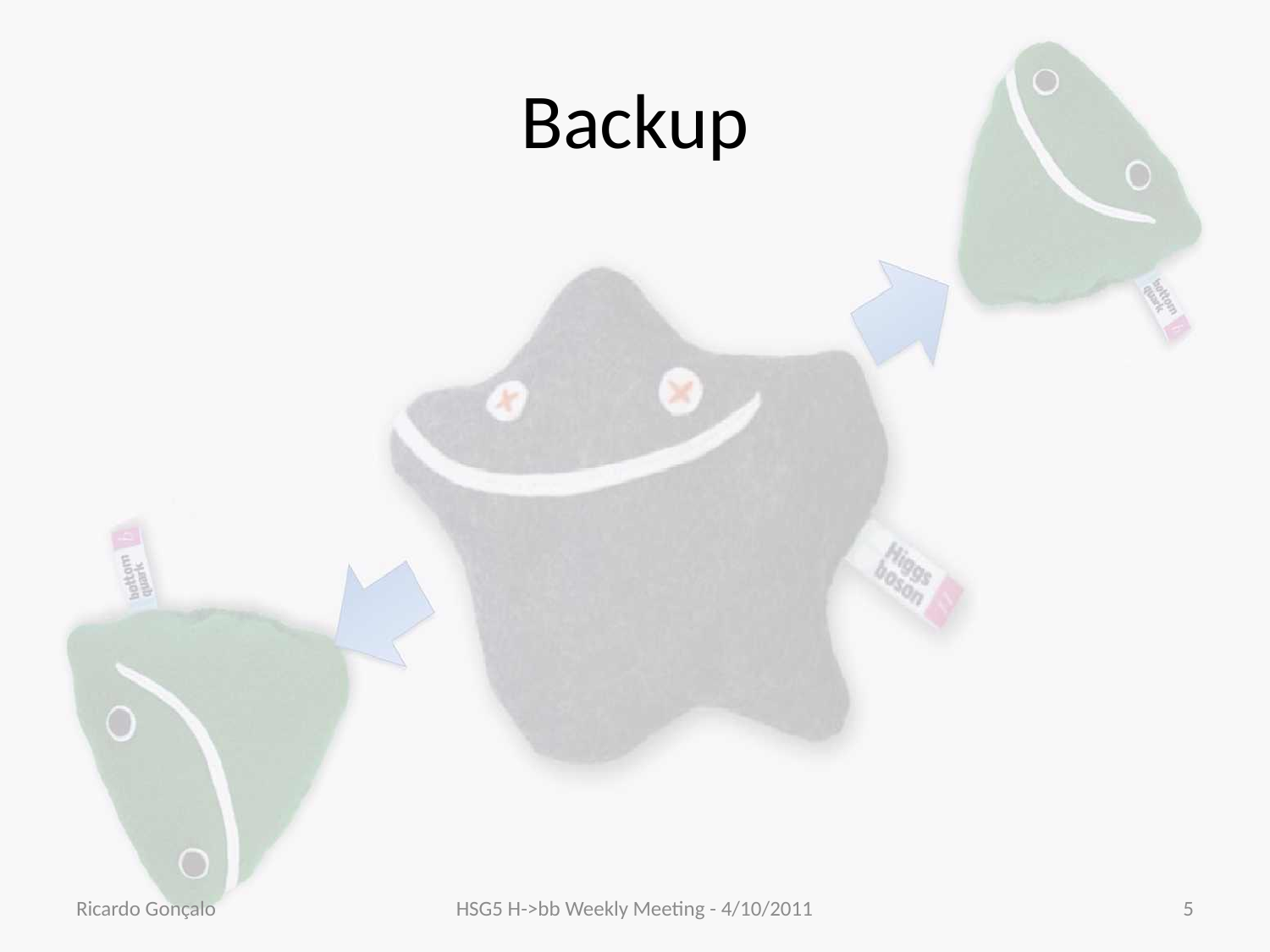

# Backup
Ricardo Gonçalo
HSG5 H->bb Weekly Meeting - 4/10/2011
5